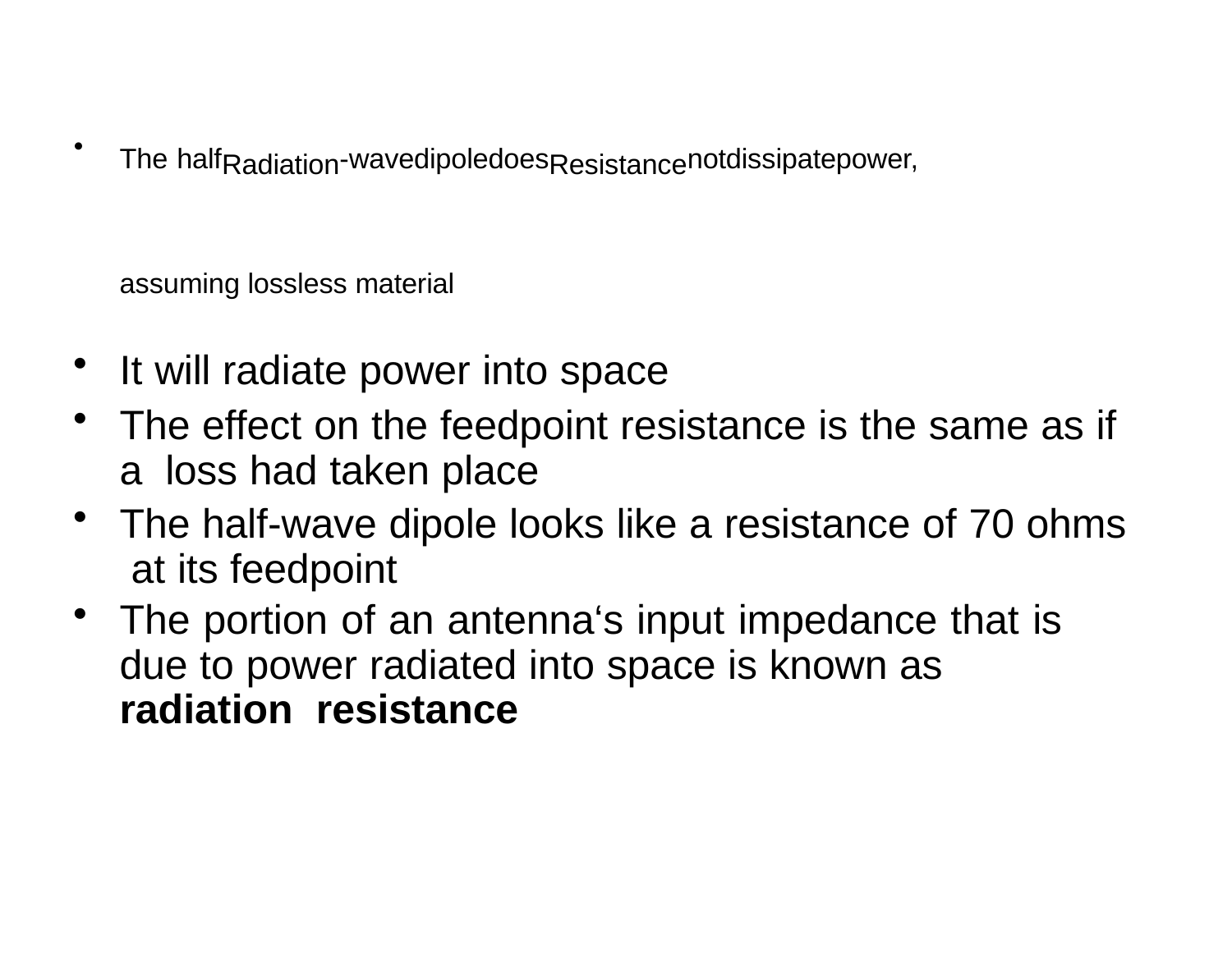

The halfRadiation-wavedipoledoesResistancenotdissipatepower,

assuming lossless material

It will radiate power into space
The effect on the feedpoint resistance is the same as if a  loss had taken place
The half-wave dipole looks like a resistance of 70 ohms  at its feedpoint
The portion of an antenna‘s input impedance that is  due to power radiated into space is known as radiation  resistance